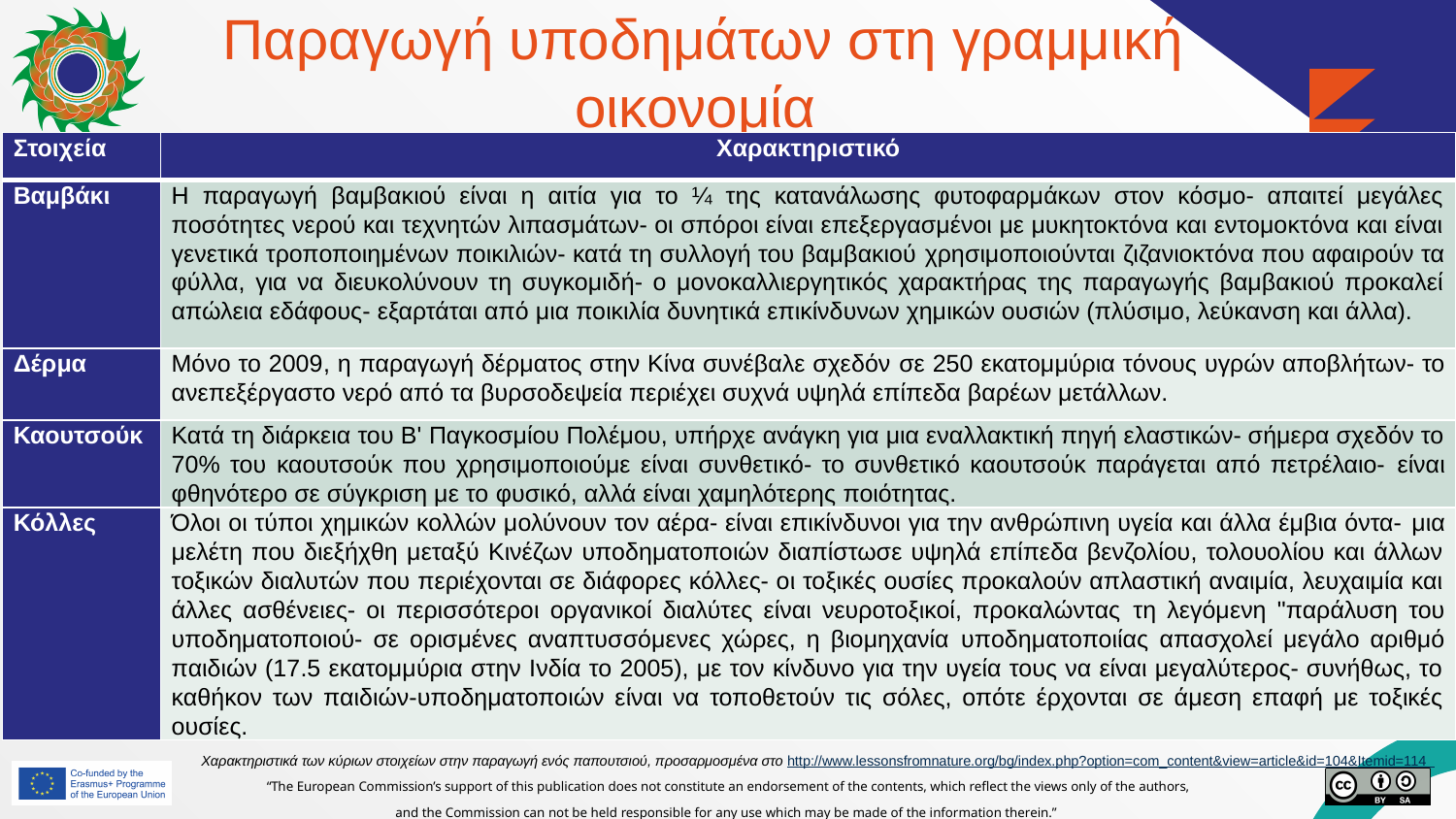

# Παραγωγή υποδημάτων στη γραμμική οικονομία παράδειγμα
| Στοιχεία | Χαρακτηριστικό |
| --- | --- |
| Βαμβάκι | Η παραγωγή βαμβακιού είναι η αιτία για το ¼ της κατανάλωσης φυτοφαρμάκων στον κόσμο- απαιτεί μεγάλες ποσότητες νερού και τεχνητών λιπασμάτων- οι σπόροι είναι επεξεργασμένοι με μυκητοκτόνα και εντομοκτόνα και είναι γενετικά τροποποιημένων ποικιλιών- κατά τη συλλογή του βαμβακιού χρησιμοποιούνται ζιζανιοκτόνα που αφαιρούν τα φύλλα, για να διευκολύνουν τη συγκομιδή- ο μονοκαλλιεργητικός χαρακτήρας της παραγωγής βαμβακιού προκαλεί απώλεια εδάφους- εξαρτάται από μια ποικιλία δυνητικά επικίνδυνων χημικών ουσιών (πλύσιμο, λεύκανση και άλλα). |
| Δέρμα | Μόνο το 2009, η παραγωγή δέρματος στην Κίνα συνέβαλε σχεδόν σε 250 εκατομμύρια τόνους υγρών αποβλήτων- το ανεπεξέργαστο νερό από τα βυρσοδεψεία περιέχει συχνά υψηλά επίπεδα βαρέων μετάλλων. |
| Καουτσούκ | Κατά τη διάρκεια του Β' Παγκοσμίου Πολέμου, υπήρχε ανάγκη για μια εναλλακτική πηγή ελαστικών- σήμερα σχεδόν το 70% του καουτσούκ που χρησιμοποιούμε είναι συνθετικό- το συνθετικό καουτσούκ παράγεται από πετρέλαιο- είναι φθηνότερο σε σύγκριση με το φυσικό, αλλά είναι χαμηλότερης ποιότητας. |
| Κόλλες | Όλοι οι τύποι χημικών κολλών μολύνουν τον αέρα- είναι επικίνδυνοι για την ανθρώπινη υγεία και άλλα έμβια όντα- μια μελέτη που διεξήχθη μεταξύ Κινέζων υποδηματοποιών διαπίστωσε υψηλά επίπεδα βενζολίου, τολουολίου και άλλων τοξικών διαλυτών που περιέχονται σε διάφορες κόλλες- οι τοξικές ουσίες προκαλούν απλαστική αναιμία, λευχαιμία και άλλες ασθένειες- οι περισσότεροι οργανικοί διαλύτες είναι νευροτοξικοί, προκαλώντας τη λεγόμενη "παράλυση του υποδηματοποιού- σε ορισμένες αναπτυσσόμενες χώρες, η βιομηχανία υποδηματοποιίας απασχολεί μεγάλο αριθμό παιδιών (17.5 εκατομμύρια στην Ινδία το 2005), με τον κίνδυνο για την υγεία τους να είναι μεγαλύτερος- συνήθως, το καθήκον των παιδιών-υποδηματοποιών είναι να τοποθετούν τις σόλες, οπότε έρχονται σε άμεση επαφή με τοξικές ουσίες. |
Χαρακτηριστικά των κύριων στοιχείων στην παραγωγή ενός παπουτσιού, προσαρμοσμένα στο http://www.lessonsfromnature.org/bg/index.php?option=com_content&view=article&id=104&Itemid=114